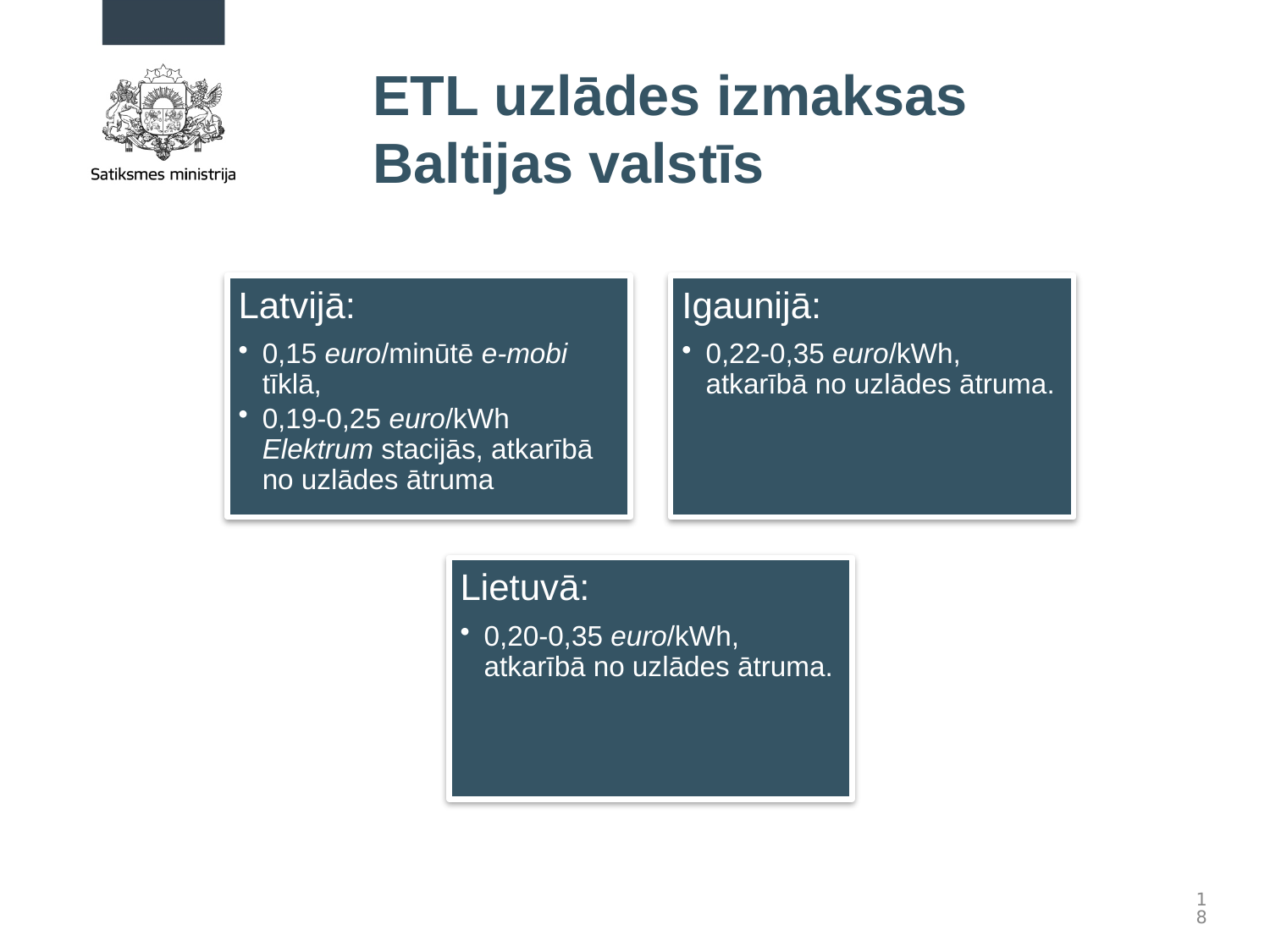

# ETL uzlādes izmaksas Baltijas valstīs
Latvijā:
0,15 euro/minūtē e-mobi tīklā,
0,19‐0,25 euro/kWh Elektrum stacijās, atkarībā no uzlādes ātruma
Igaunijā:
0,22-0,35 euro/kWh, atkarībā no uzlādes ātruma.
Lietuvā:
0,20-0,35 euro/kWh, atkarībā no uzlādes ātruma.
18